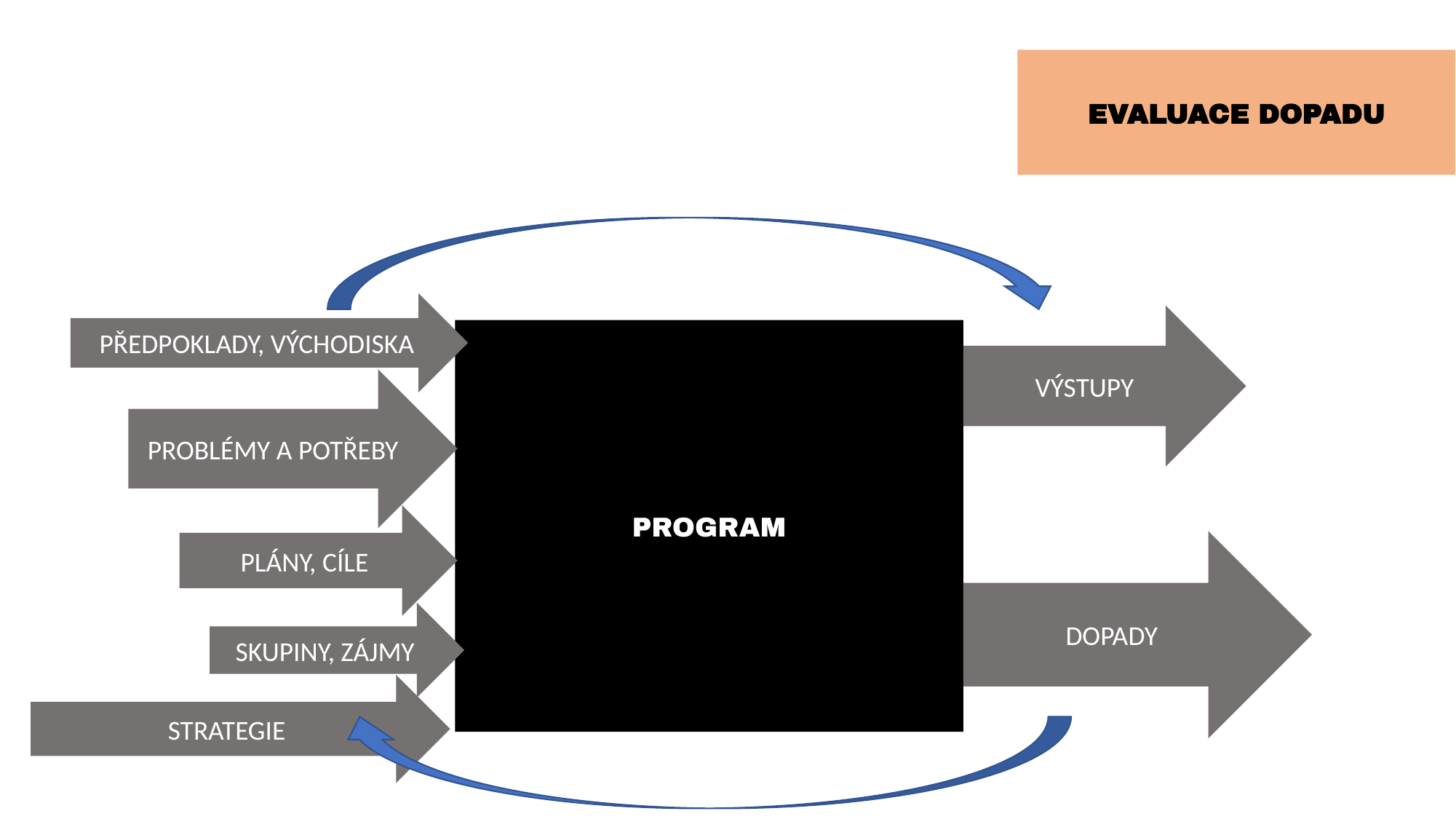

EVALUACE DOPADU
PŘEDPOKLADY, VÝCHODISKA
VÝSTUPY
PROGRAM
PROBLÉMY A POTŘEBY

PLÁNY, CÍLE
DOPADY
SKUPINY, ZÁJMY
STRATEGIE